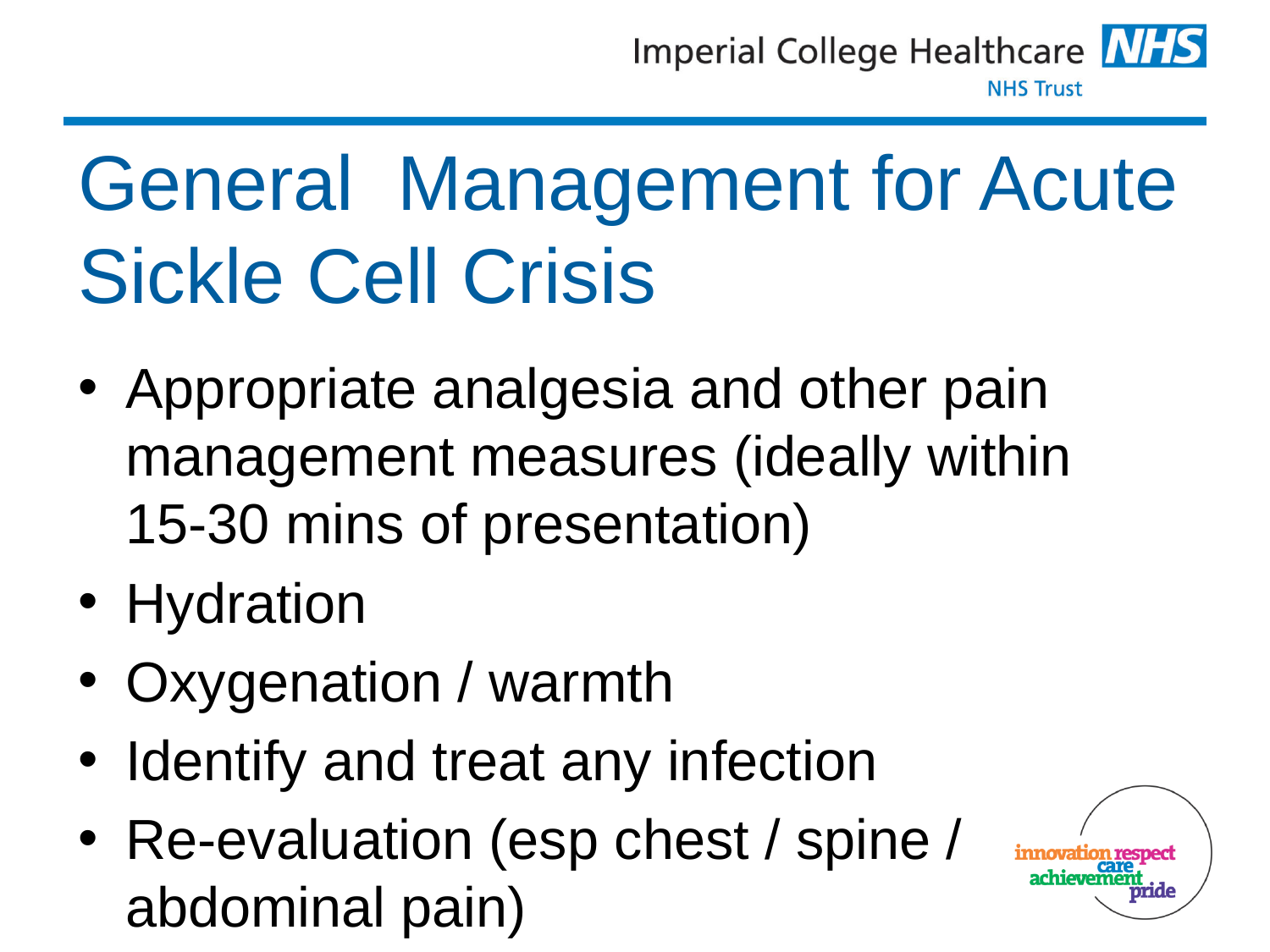

# General  Management for Acute Sickle Cell Crisis
Appropriate analgesia and other pain management measures (ideally within   15-30 mins of presentation)
Hydration
Oxygenation / warmth
Identify and treat any infection
Re-evaluation (esp chest / spine / abdominal pain)